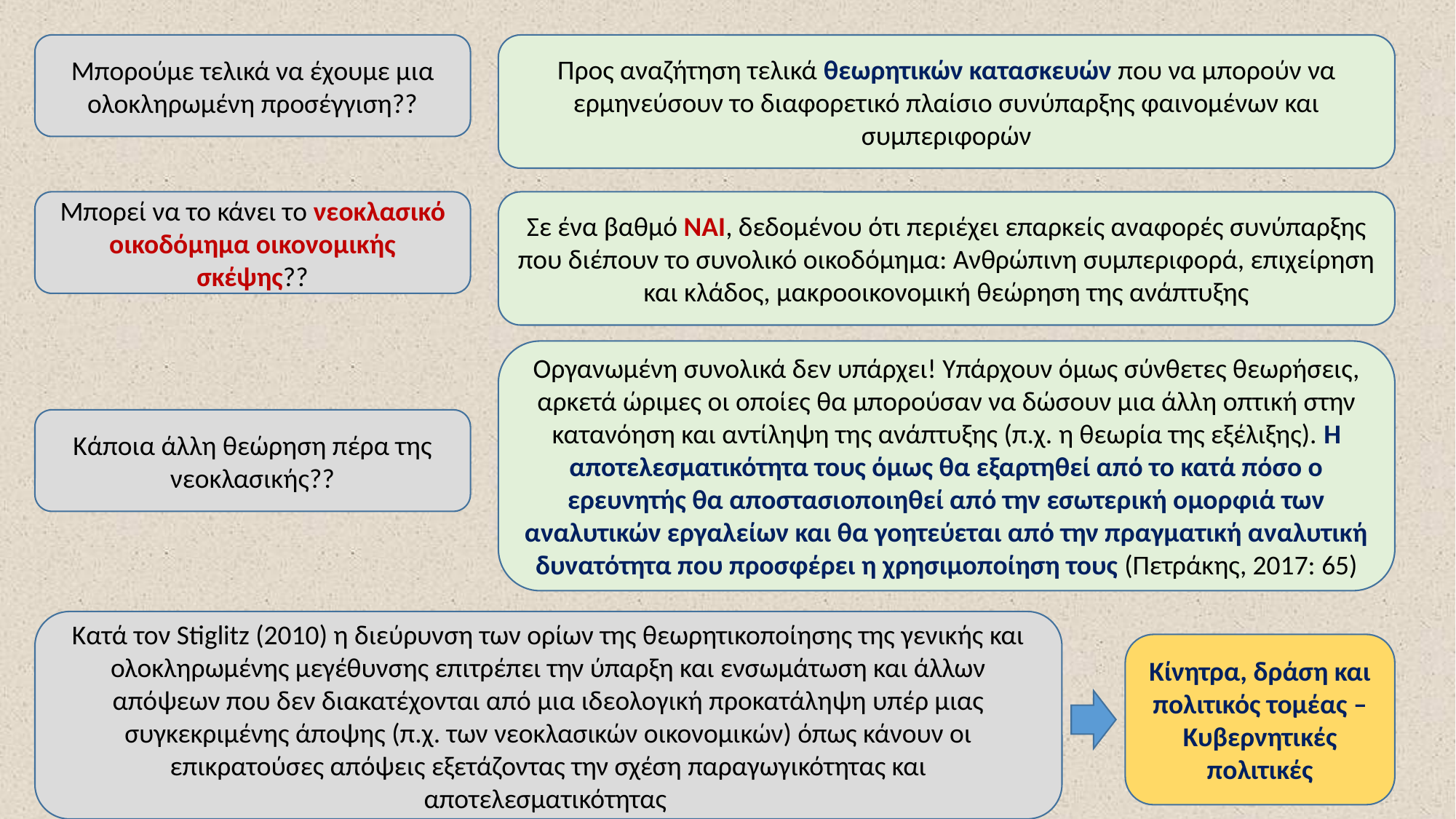

Μπορούμε τελικά να έχουμε μια ολοκληρωμένη προσέγγιση??
Προς αναζήτηση τελικά θεωρητικών κατασκευών που να μπορούν να ερμηνεύσουν το διαφορετικό πλαίσιο συνύπαρξης φαινομένων και συμπεριφορών
Μπορεί να το κάνει το νεοκλασικό οικοδόμημα οικονομικής σκέψης??
Σε ένα βαθμό ΝΑΙ, δεδομένου ότι περιέχει επαρκείς αναφορές συνύπαρξης που διέπουν το συνολικό οικοδόμημα: Ανθρώπινη συμπεριφορά, επιχείρηση και κλάδος, μακροοικονομική θεώρηση της ανάπτυξης
Οργανωμένη συνολικά δεν υπάρχει! Υπάρχουν όμως σύνθετες θεωρήσεις, αρκετά ώριμες οι οποίες θα μπορούσαν να δώσουν μια άλλη οπτική στην κατανόηση και αντίληψη της ανάπτυξης (π.χ. η θεωρία της εξέλιξης). Η αποτελεσματικότητα τους όμως θα εξαρτηθεί από το κατά πόσο ο ερευνητής θα αποστασιοποιηθεί από την εσωτερική ομορφιά των αναλυτικών εργαλείων και θα γοητεύεται από την πραγματική αναλυτική δυνατότητα που προσφέρει η χρησιμοποίηση τους (Πετράκης, 2017: 65)
Κάποια άλλη θεώρηση πέρα της νεοκλασικής??
Κατά τον Stiglitz (2010) η διεύρυνση των ορίων της θεωρητικοποίησης της γενικής και ολοκληρωμένης μεγέθυνσης επιτρέπει την ύπαρξη και ενσωμάτωση και άλλων απόψεων που δεν διακατέχονται από μια ιδεολογική προκατάληψη υπέρ μιας συγκεκριμένης άποψης (π.χ. των νεοκλασικών οικονομικών) όπως κάνουν οι επικρατούσες απόψεις εξετάζοντας την σχέση παραγωγικότητας και αποτελεσματικότητας
Κίνητρα, δράση και πολιτικός τομέας – Κυβερνητικές πολιτικές